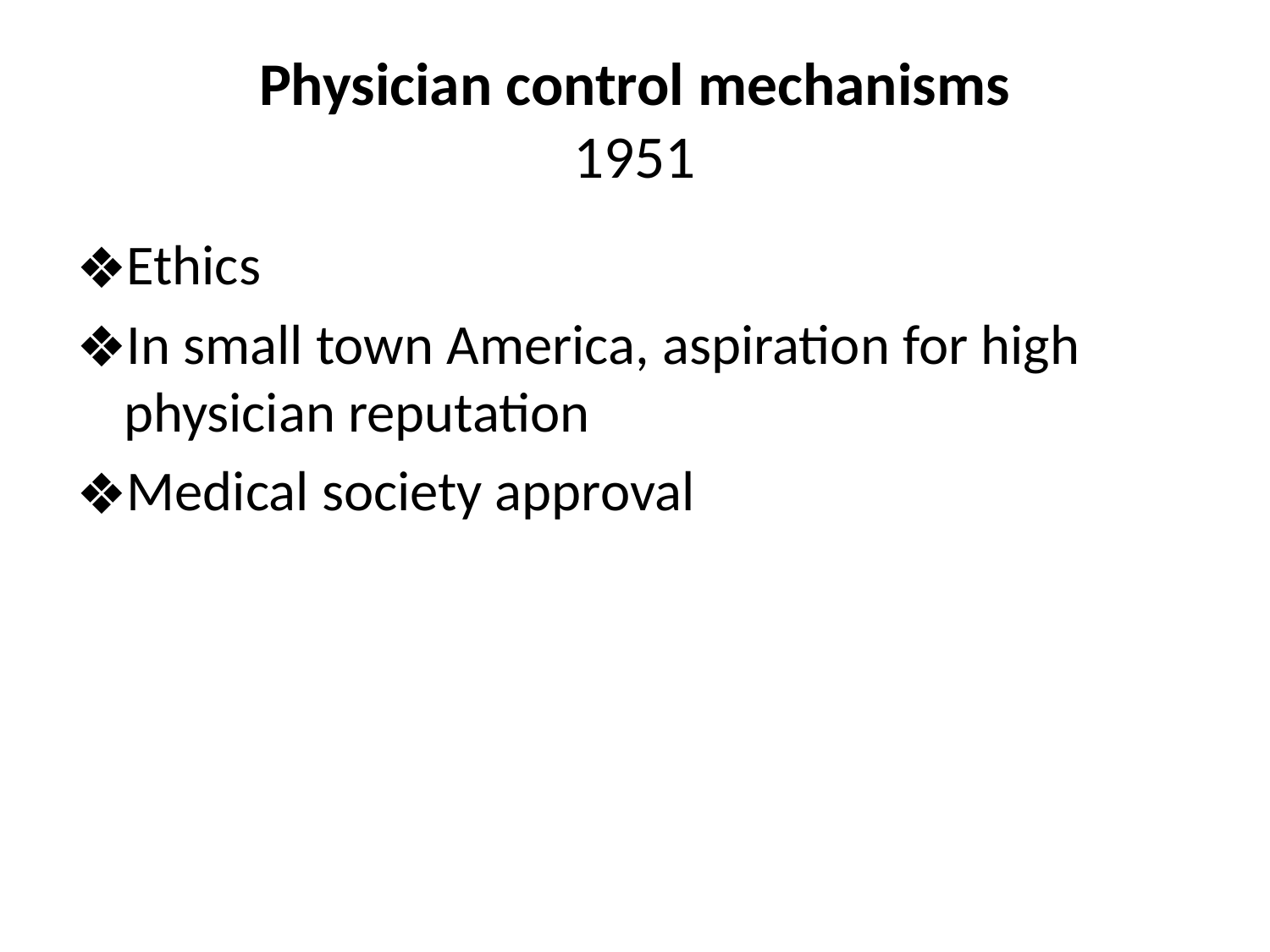

# Physician control mechanisms 1951
Ethics
In small town America, aspiration for high physician reputation
Medical society approval